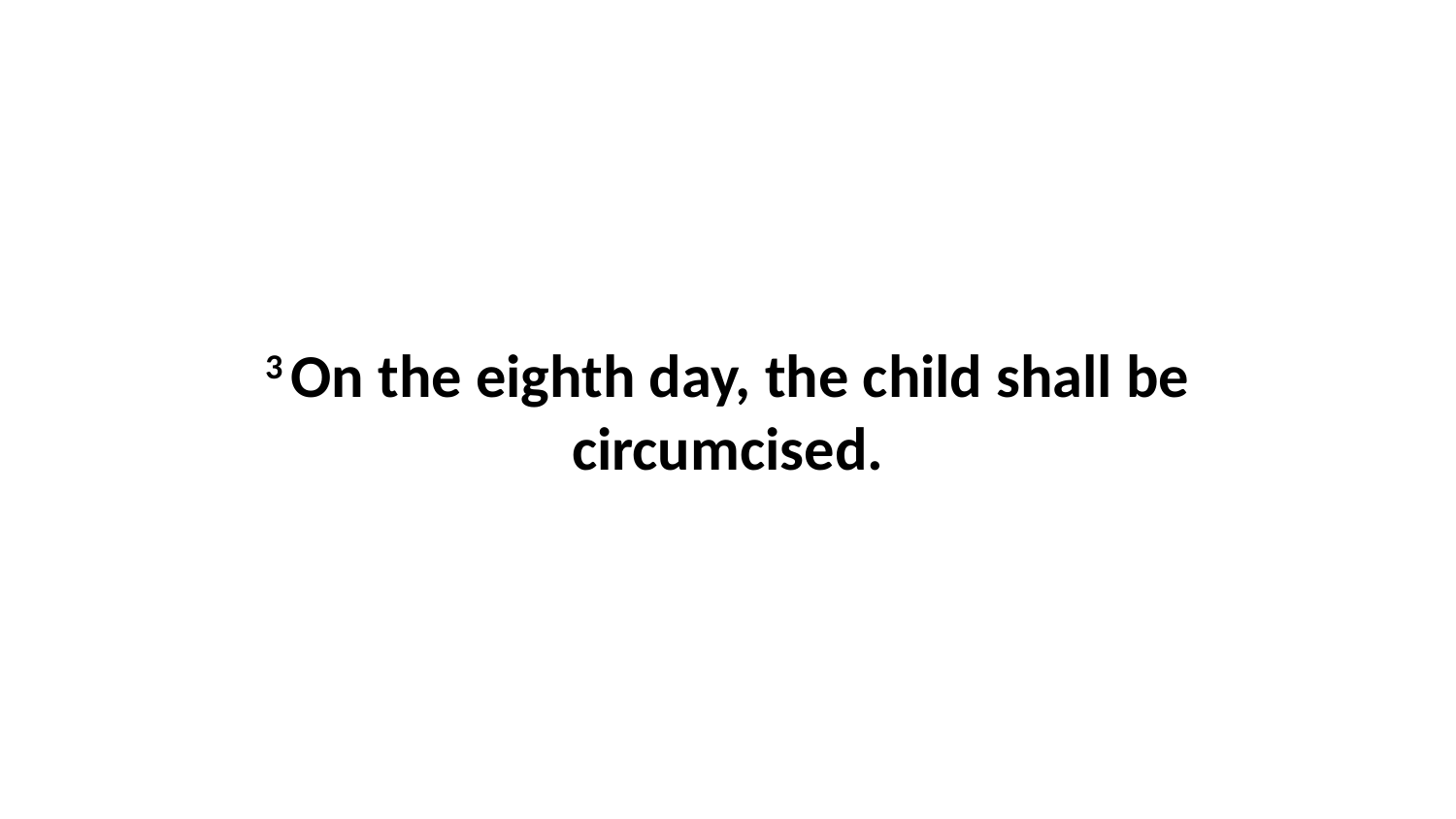

3 On the eighth day, the child shall be circumcised.